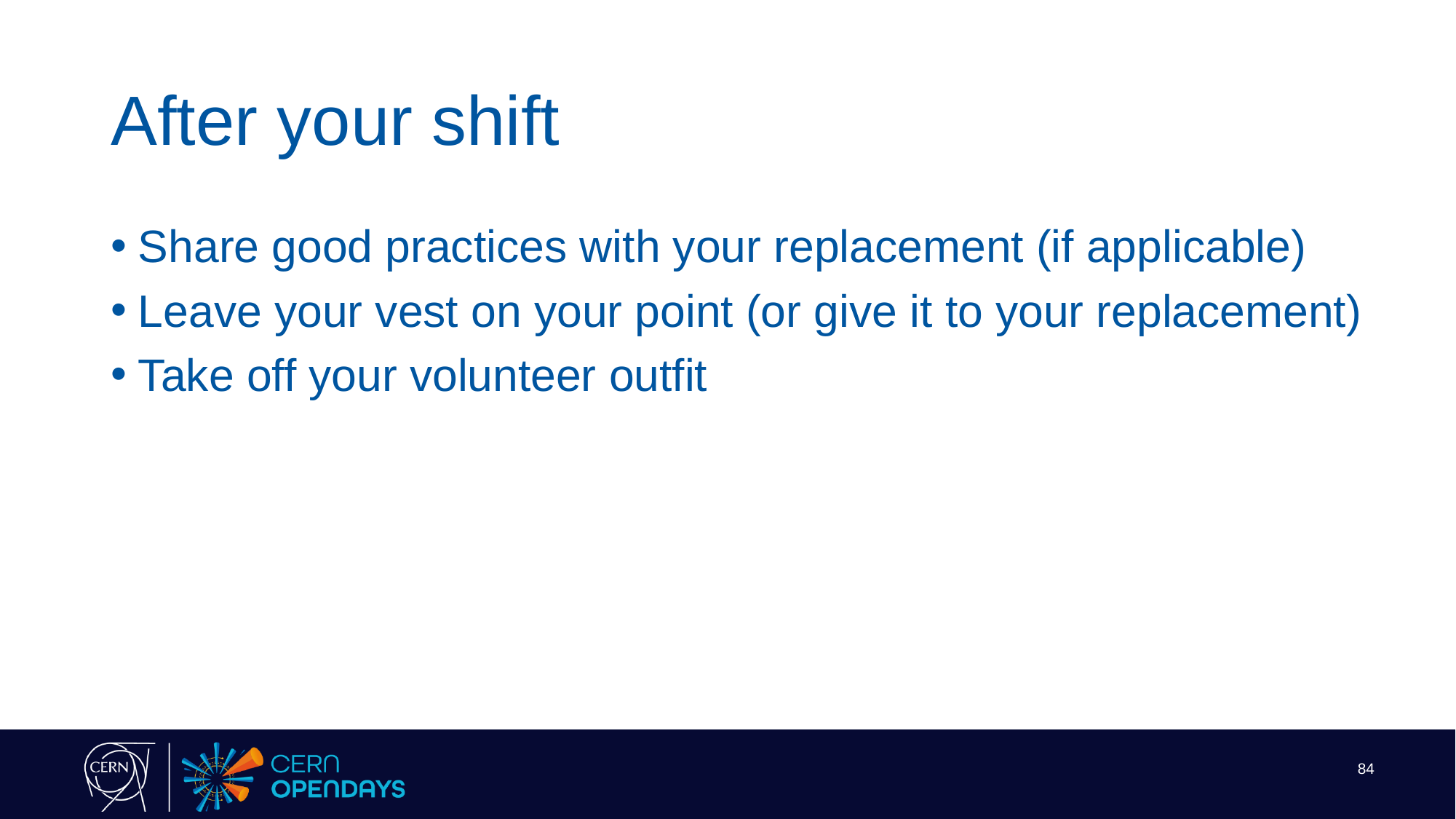

# After your shift
Share good practices with your replacement (if applicable)
Leave your vest on your point (or give it to your replacement)
Take off your volunteer outfit
84